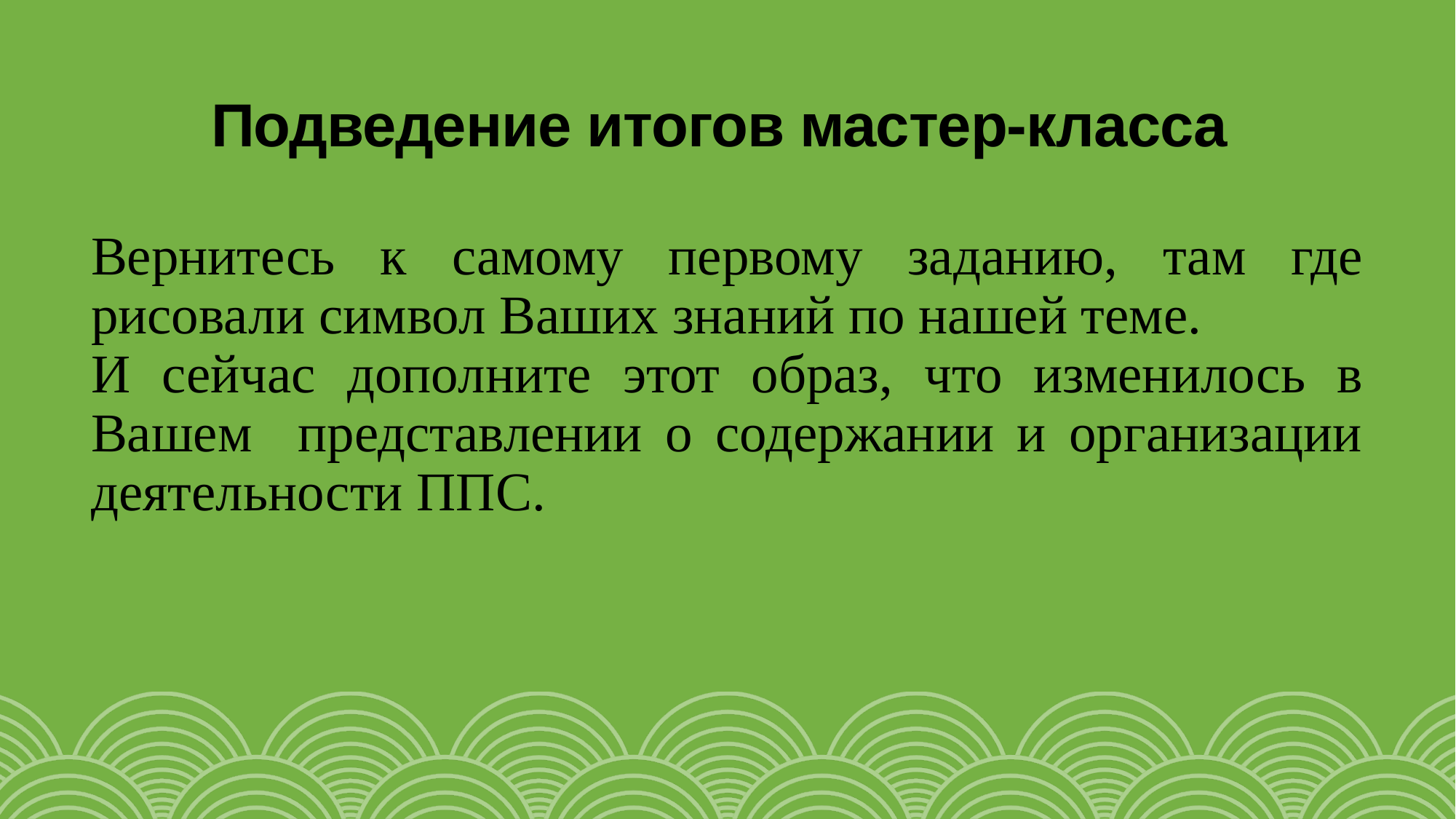

# Подведение итогов мастер-класса
Вернитесь к самому первому заданию, там где рисовали символ Ваших знаний по нашей теме.
И сейчас дополните этот образ, что изменилось в Вашем  представлении о содержании и организации деятельности ППС.